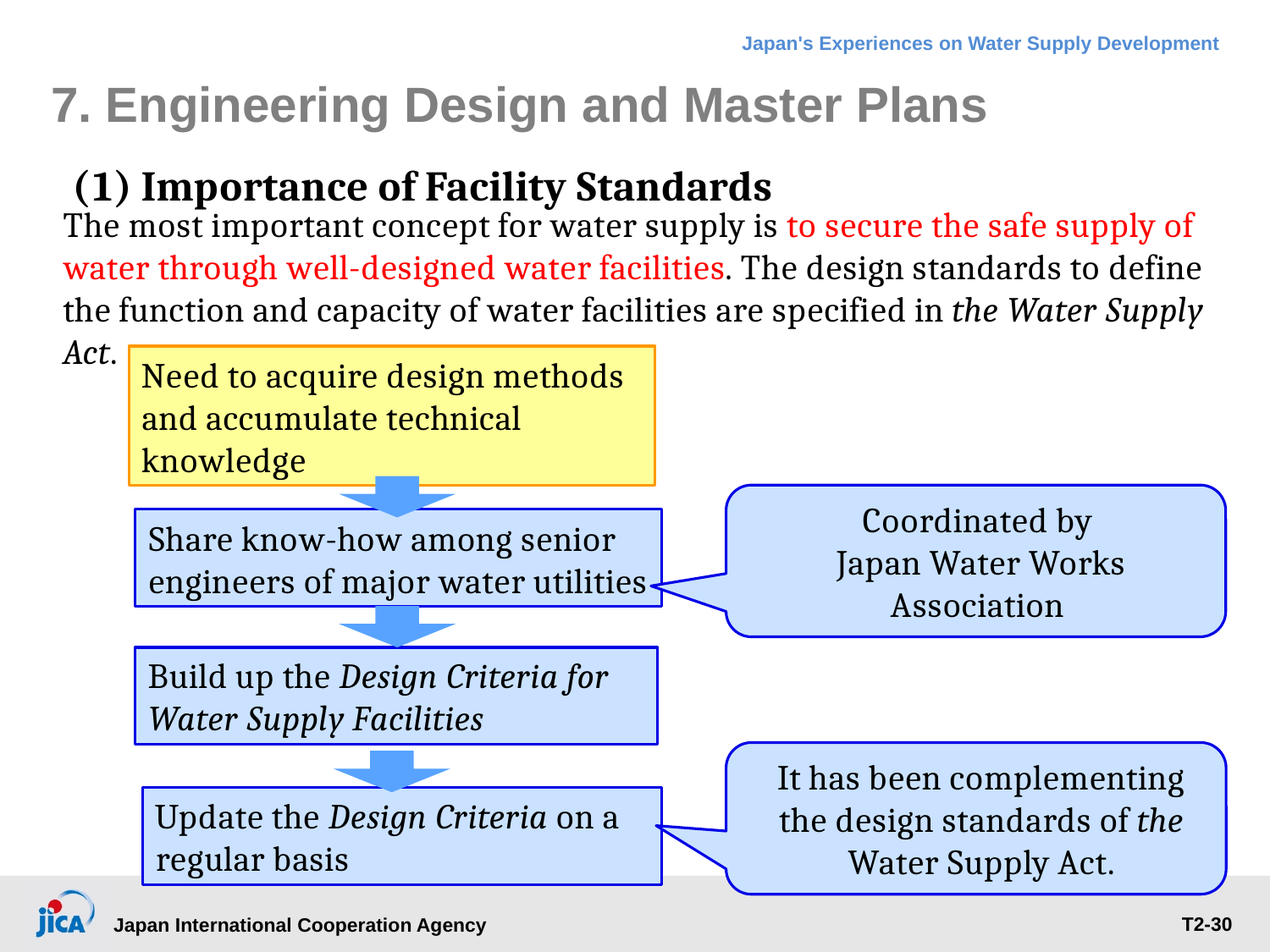

# 7. Engineering Design and Master Plans
(1) Importance of Facility Standards
The most important concept for water supply is to secure the safe supply of water through well-designed water facilities. The design standards to define the function and capacity of water facilities are specified in the Water Supply Act.
Need to acquire design methods and accumulate technical knowledge

Coordinated by
Japan Water Works Association
Share know-how among senior engineers of major water utilities

Build up the Design Criteria for Water Supply Facilities
It has been complementing the design standards of the Water Supply Act.

Update the Design Criteria on a regular basis